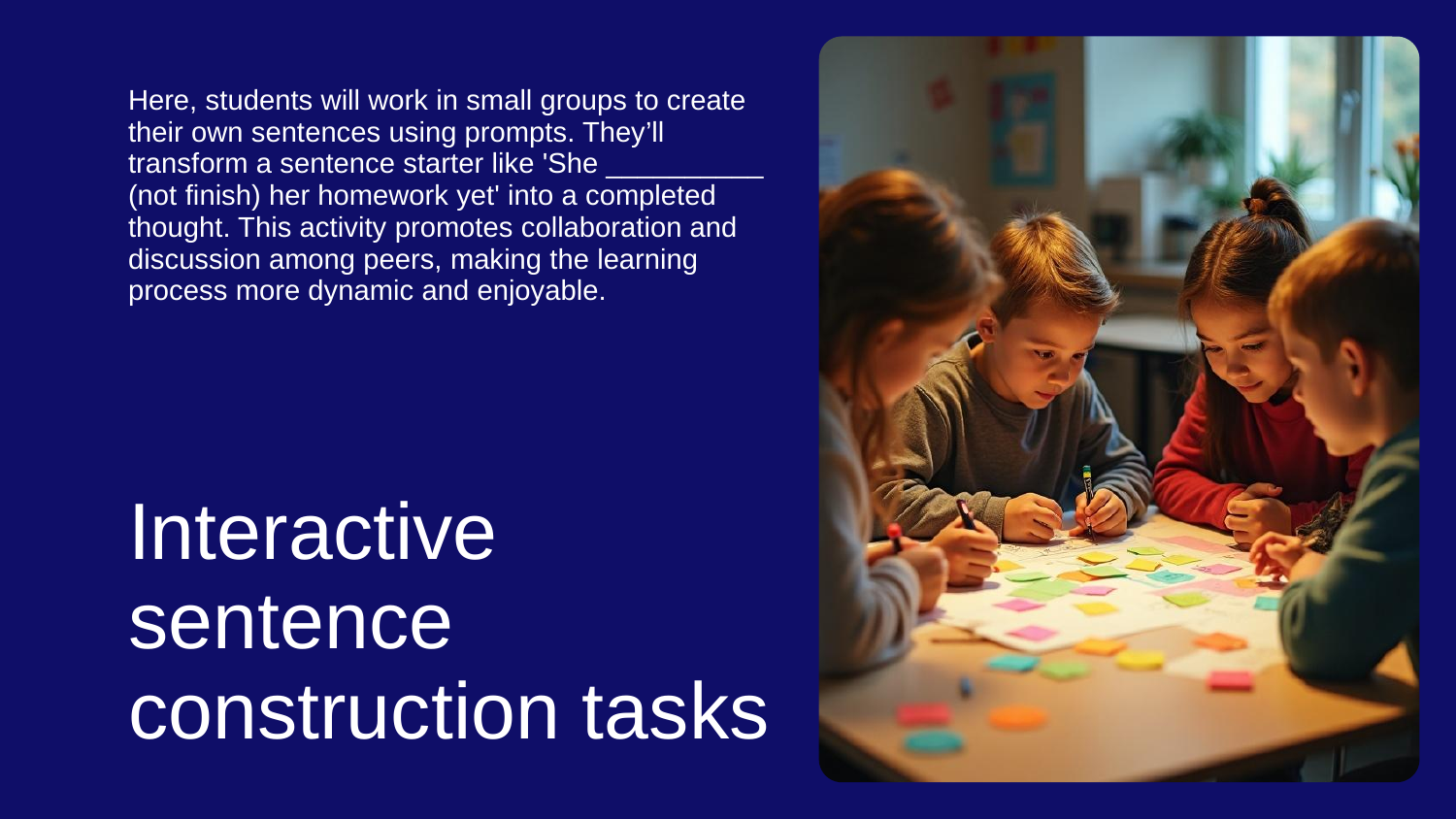

Here, students will work in small groups to create their own sentences using prompts. They’ll transform a sentence starter like 'She __________ (not finish) her homework yet' into a completed thought. This activity promotes collaboration and discussion among peers, making the learning process more dynamic and enjoyable.
# Interactive sentence construction tasks